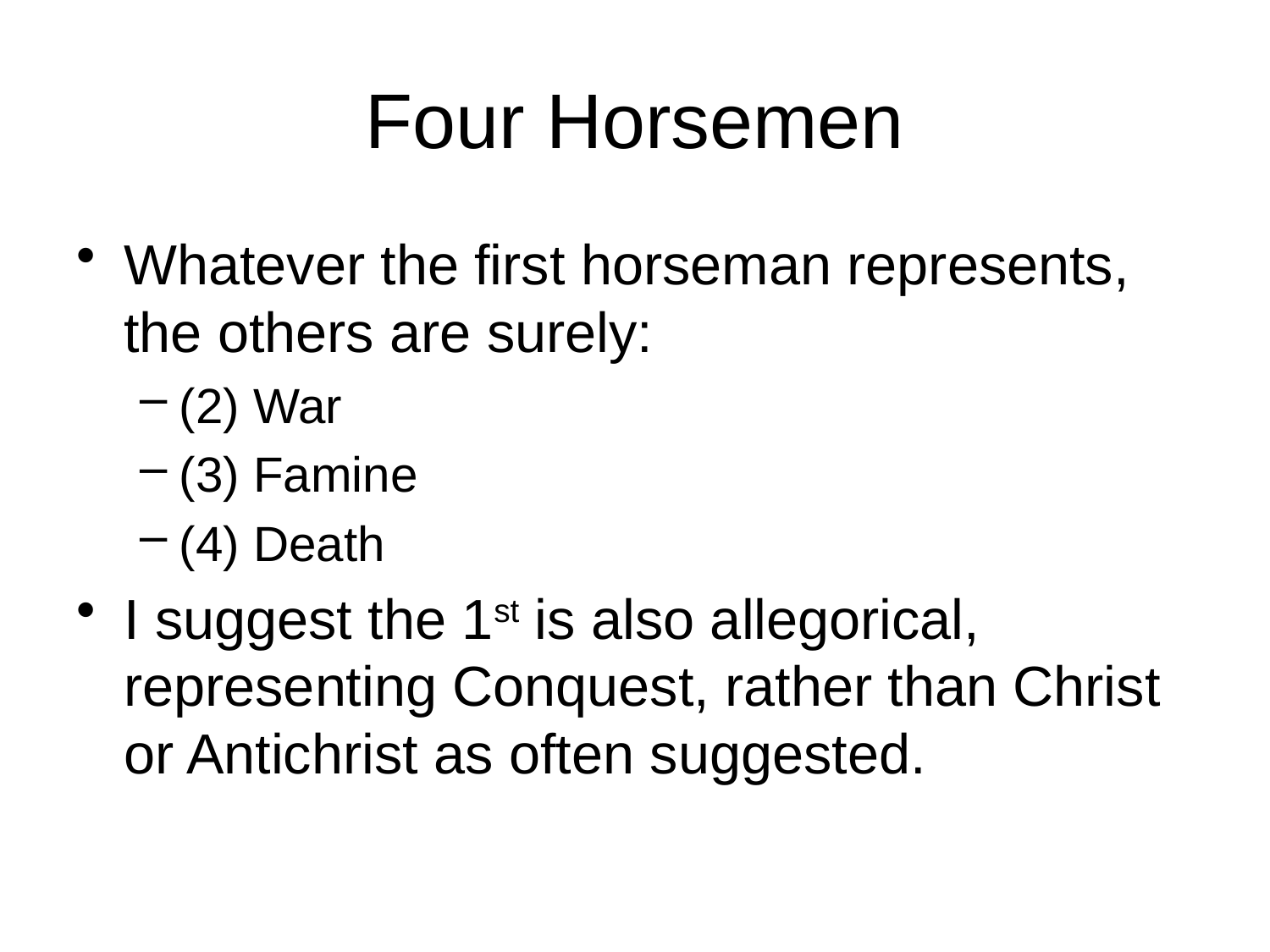

# Four Horsemen
Whatever the first horseman represents, the others are surely:
(2) War
(3) Famine
(4) Death
I suggest the 1st is also allegorical, representing Conquest, rather than Christ or Antichrist as often suggested.